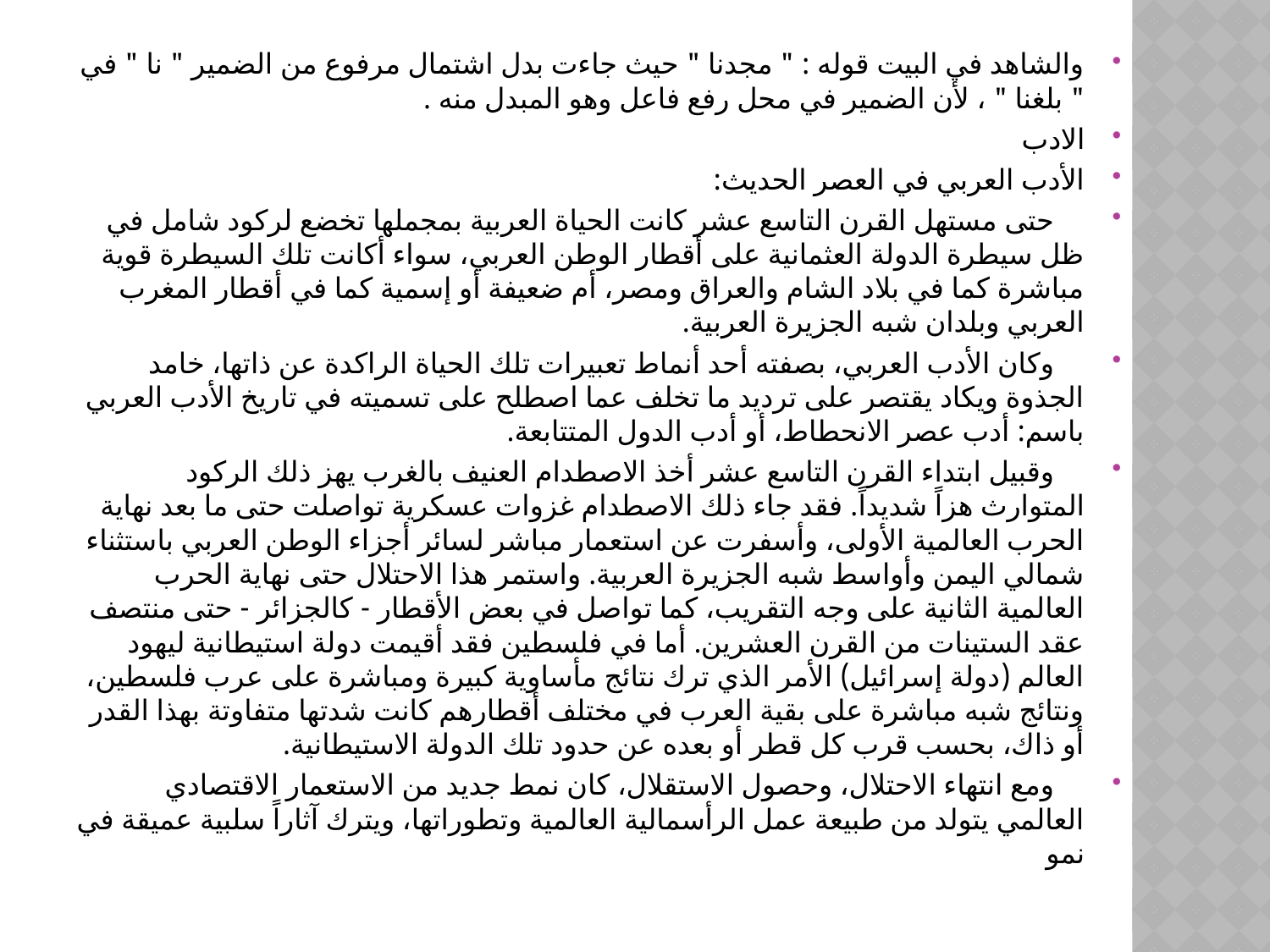

والشاهد في البيت قوله : " مجدنا " حيث جاءت بدل اشتمال مرفوع من الضمير " نا " في " بلغنا " ، لأن الضمير في محل رفع فاعل وهو المبدل منه .
الادب
الأدب العربي في العصر الحديث:
    حتى مستهل القرن التاسع عشر كانت الحياة العربية بمجملها تخضع لركود شامل في ظل سيطرة الدولة العثمانية على أقطار الوطن العربي، سواء أكانت تلك السيطرة قوية مباشرة كما في بلاد الشام والعراق ومصر، أم ضعيفة أو إسمية كما في أقطار المغرب العربي وبلدان شبه الجزيرة العربية.
    وكان الأدب العربي، بصفته أحد أنماط تعبيرات تلك الحياة الراكدة عن ذاتها، خامد الجذوة ويكاد يقتصر على ترديد ما تخلف عما اصطلح على تسميته في تاريخ الأدب العربي باسم: أدب عصر الانحطاط، أو أدب الدول المتتابعة.
    وقبيل ابتداء القرن التاسع عشر أخذ الاصطدام العنيف بالغرب يهز ذلك الركود المتوارث هزاً شديداً. فقد جاء ذلك الاصطدام غزوات عسكرية تواصلت حتى ما بعد نهاية الحرب العالمية الأولى، وأسفرت عن استعمار مباشر لسائر أجزاء الوطن العربي باستثناء شمالي اليمن وأواسط شبه الجزيرة العربية. واستمر هذا الاحتلال حتى نهاية الحرب العالمية الثانية على وجه التقريب، كما تواصل في بعض الأقطار - كالجزائر - حتى منتصف عقد الستينات من القرن العشرين. أما في فلسطين فقد أقيمت دولة استيطانية ليهود العالم (دولة إسرائيل) الأمر الذي ترك نتائج مأساوية كبيرة ومباشرة على عرب فلسطين، ونتائج شبه مباشرة على بقية العرب في مختلف أقطارهم كانت شدتها متفاوتة بهذا القدر أو ذاك، بحسب قرب كل قطر أو بعده عن حدود تلك الدولة الاستيطانية.
    ومع انتهاء الاحتلال، وحصول الاستقلال، كان نمط جديد من الاستعمار الاقتصادي العالمي يتولد من طبيعة عمل الرأسمالية العالمية وتطوراتها، ويترك آثاراً سلبية عميقة في نمو
#